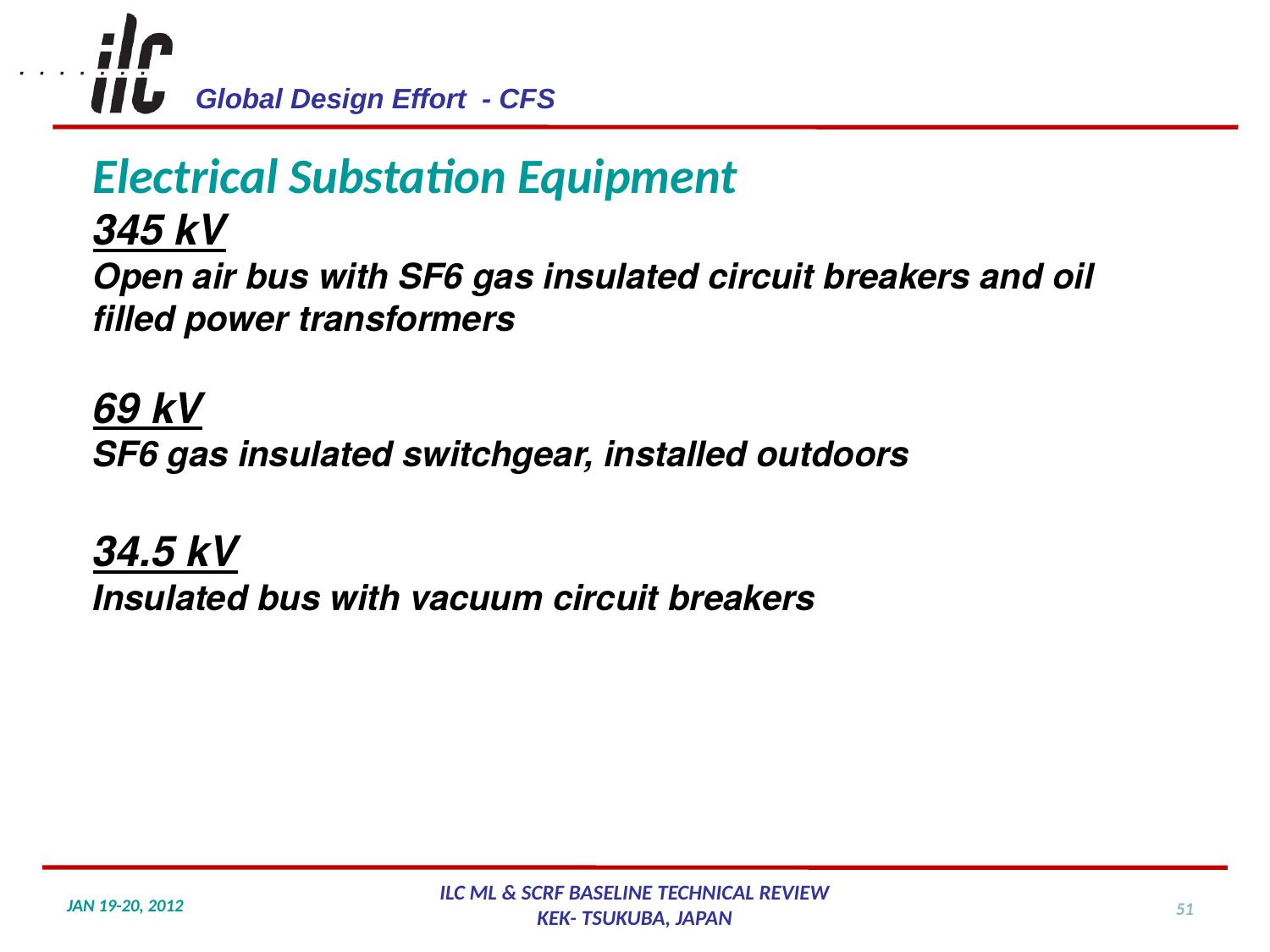

Electrical Substation Equipment
345 kV
Open air bus with SF6 gas insulated circuit breakers and oil filled power transformers

69 kV
SF6 gas insulated switchgear, installed outdoors

34.5 kV
Insulated bus with vacuum circuit breakers
51